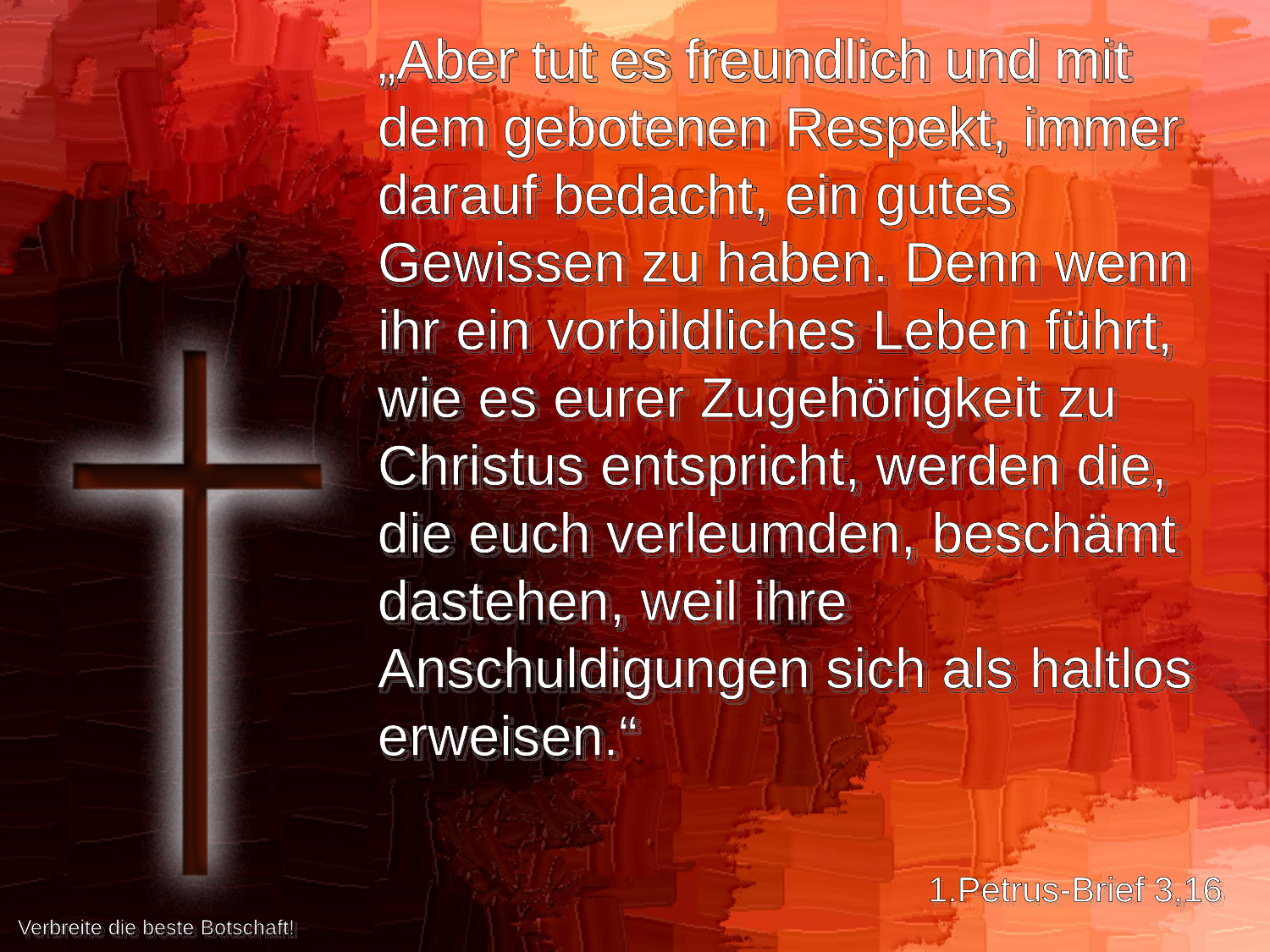

„Aber tut es freundlich und mit dem gebotenen Respekt, immer darauf bedacht, ein gutes Gewissen zu haben. Denn wenn ihr ein vorbildliches Leben führt, wie es eurer Zugehörigkeit zu Christus entspricht, werden die, die euch verleumden, beschämt dastehen, weil ihre Anschuldigungen sich als haltlos erweisen.“
1.Petrus-Brief 3,16
Verbreite die beste Botschaft!